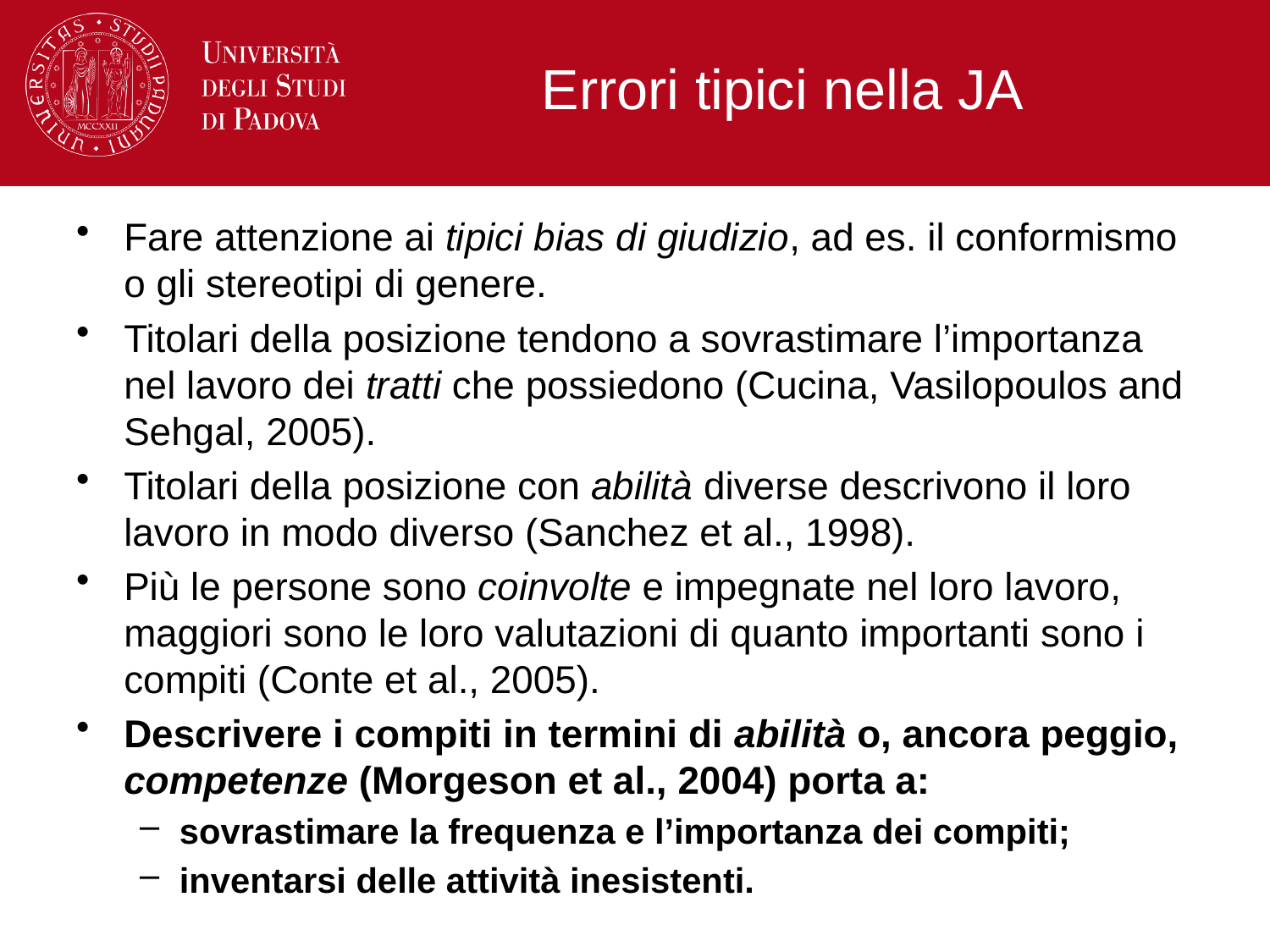

# Errori tipici nella JA
Fare attenzione ai tipici bias di giudizio, ad es. il conformismo o gli stereotipi di genere.
Titolari della posizione tendono a sovrastimare l’importanza nel lavoro dei tratti che possiedono (Cucina, Vasilopoulos and Sehgal, 2005).
Titolari della posizione con abilità diverse descrivono il loro lavoro in modo diverso (Sanchez et al., 1998).
Più le persone sono coinvolte e impegnate nel loro lavoro, maggiori sono le loro valutazioni di quanto importanti sono i compiti (Conte et al., 2005).
Descrivere i compiti in termini di abilità o, ancora peggio, competenze (Morgeson et al., 2004) porta a:
sovrastimare la frequenza e l’importanza dei compiti;
inventarsi delle attività inesistenti.